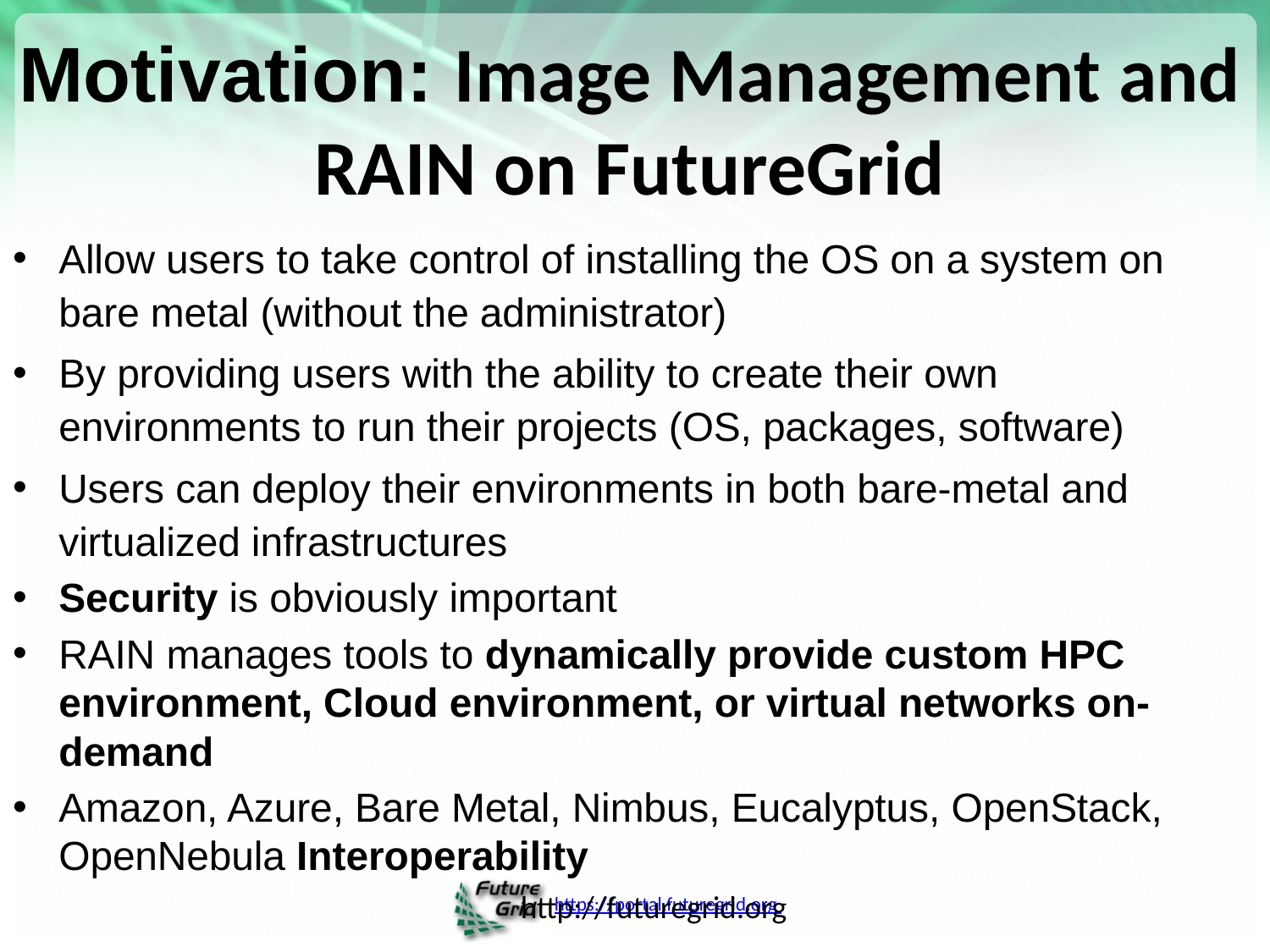

# Motivation: Image Management and RAIN on FutureGrid
Allow users to take control of installing the OS on a system on bare metal (without the administrator)
By providing users with the ability to create their own environments to run their projects (OS, packages, software)
Users can deploy their environments in both bare-metal and virtualized infrastructures
Security is obviously important
RAIN manages tools to dynamically provide custom HPC environment, Cloud environment, or virtual networks on-demand
Amazon, Azure, Bare Metal, Nimbus, Eucalyptus, OpenStack, OpenNebula Interoperability
http://futuregrid.org